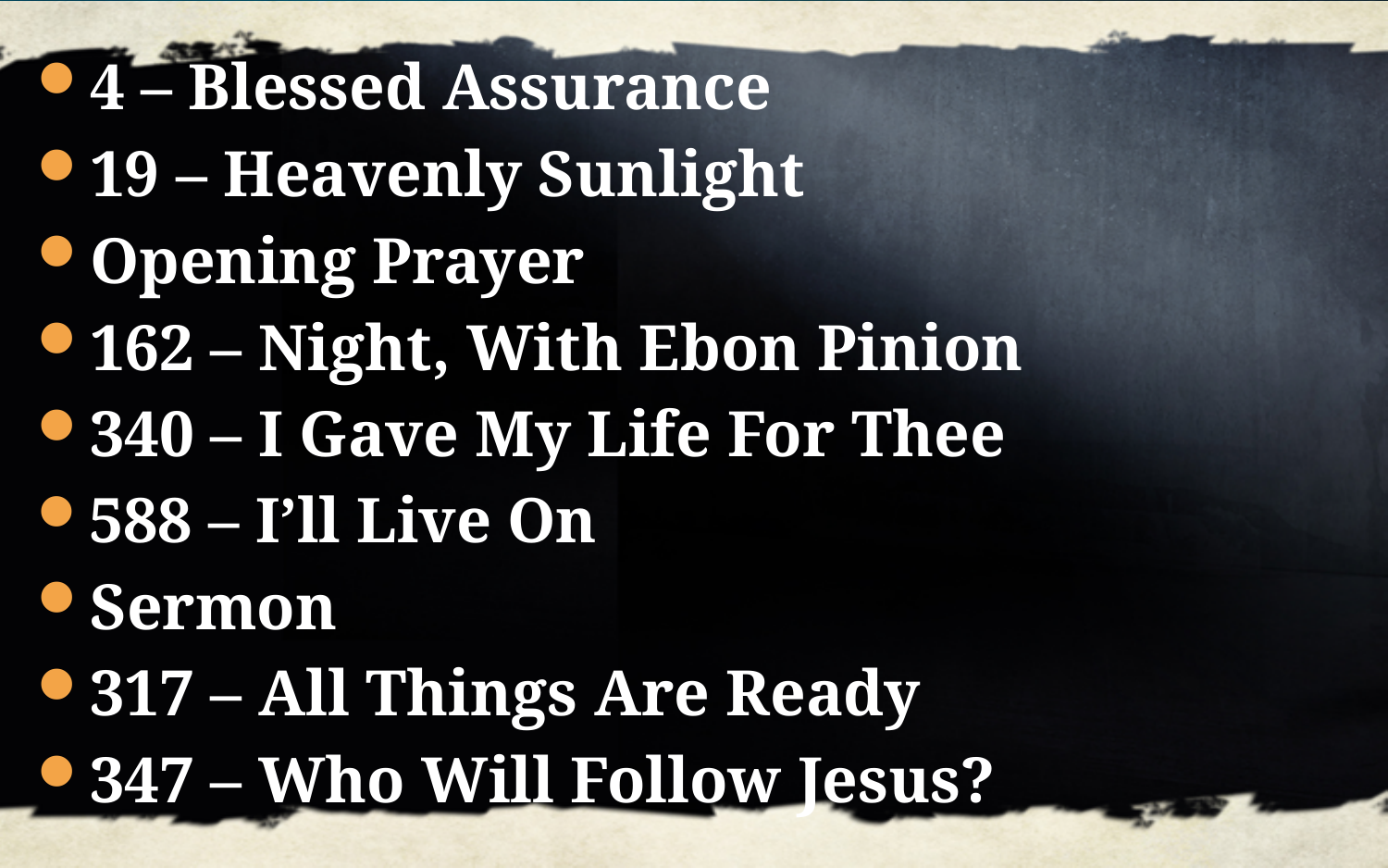

4 – Blessed Assurance
19 – Heavenly Sunlight
Opening Prayer
162 – Night, With Ebon Pinion
340 – I Gave My Life For Thee
588 – I’ll Live On
Sermon
317 – All Things Are Ready
347 – Who Will Follow Jesus?